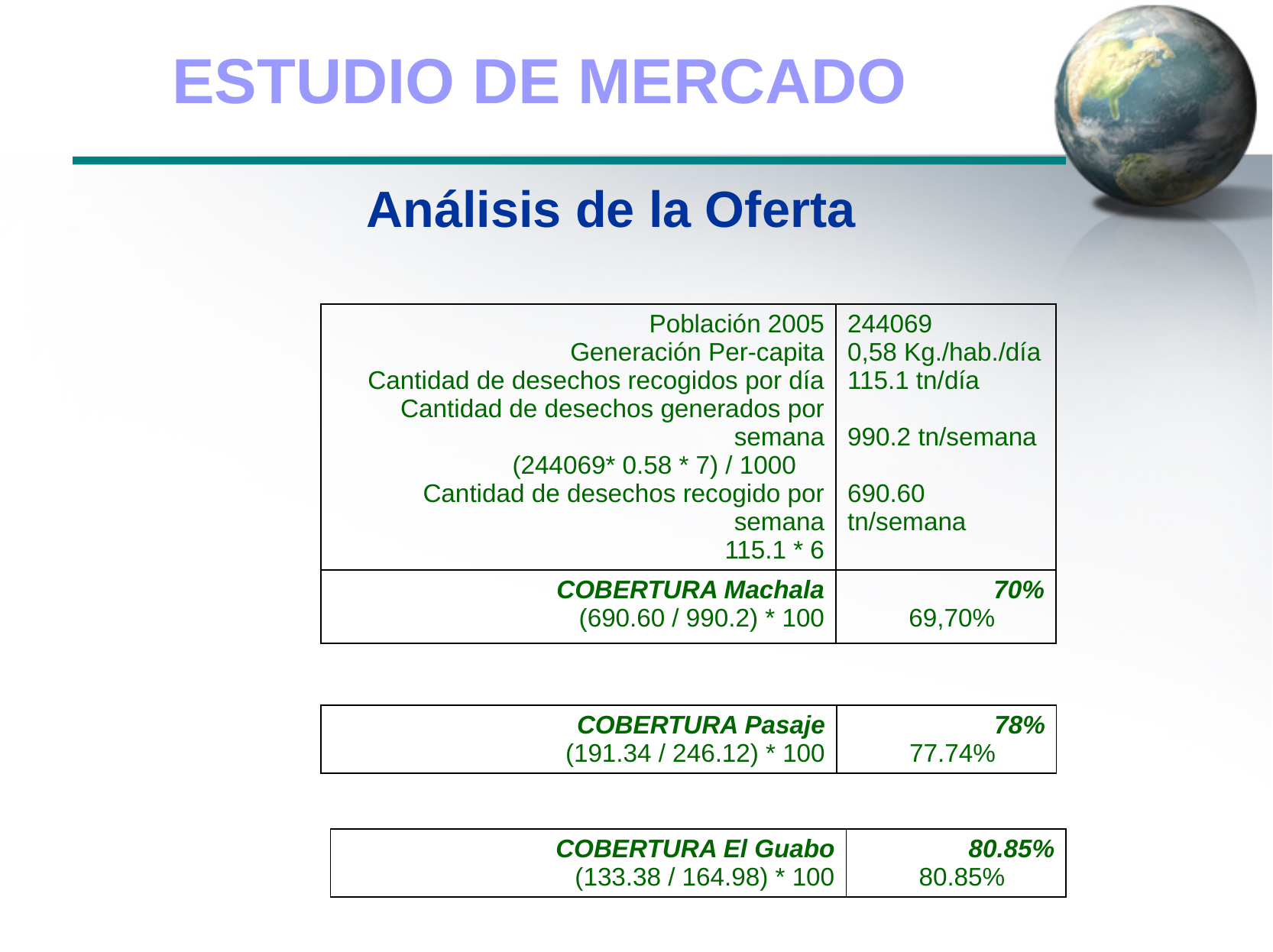

# ESTUDIO DE MERCADO

Análisis de la Oferta
| Población 2005 Generación Per-capita Cantidad de desechos recogidos por día Cantidad de desechos generados por semana (244069\* 0.58 \* 7) / 1000 Cantidad de desechos recogido por semana 115.1 \* 6 | 244069 0,58 Kg./hab./día 115.1 tn/día 990.2 tn/semana 690.60 tn/semana |
| --- | --- |
| COBERTURA Machala (690.60 / 990.2) \* 100 | 70% 69,70% |

| COBERTURA Pasaje (191.34 / 246.12) \* 100 | 78% 77.74% |
| --- | --- |
| COBERTURA El Guabo (133.38 / 164.98) \* 100 | 80.85% 80.85% |
| --- | --- |